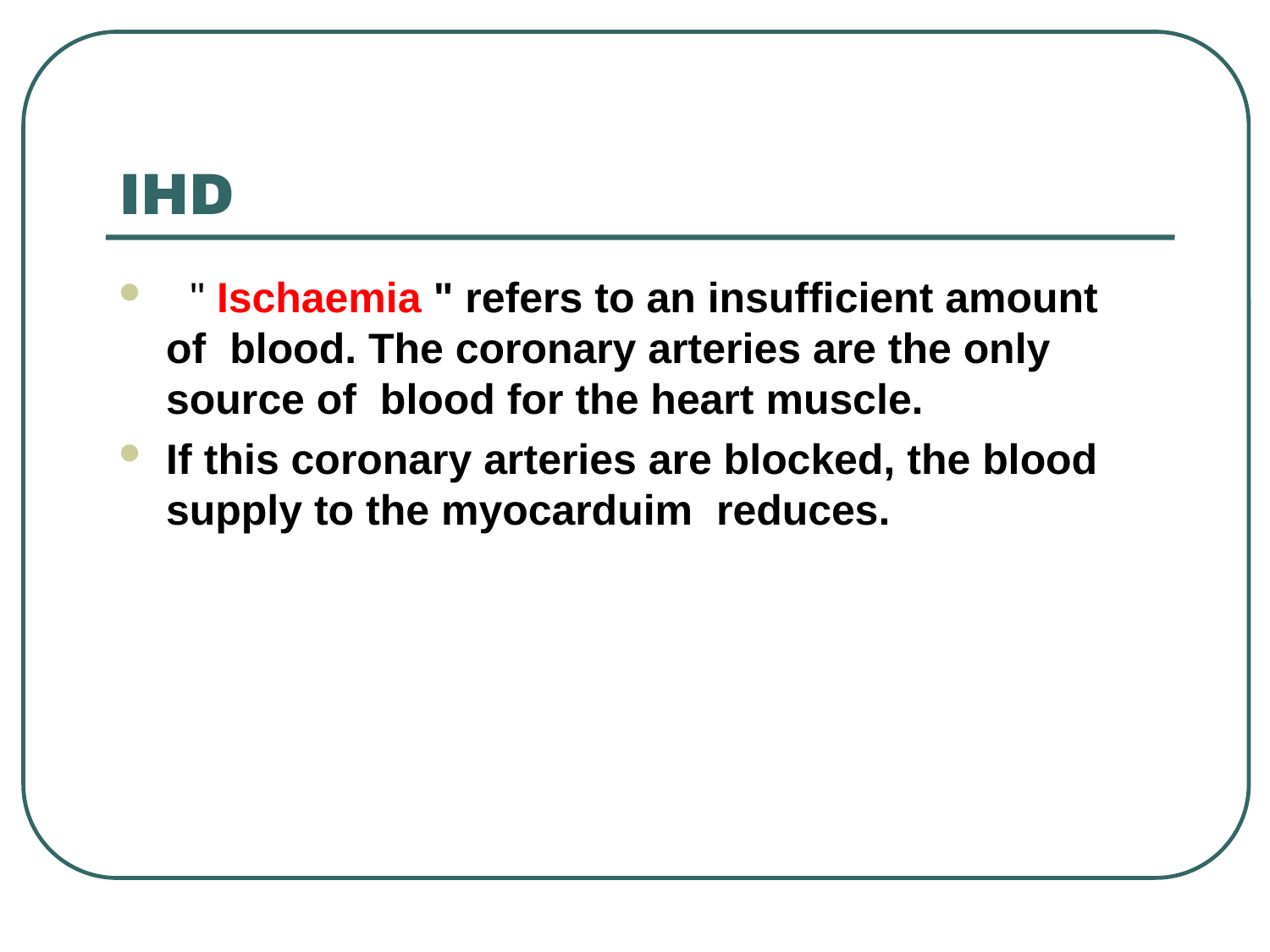

# IHD
  " Ischaemia " refers to an insufficient amount of  blood. The coronary arteries are the only source of  blood for the heart muscle.
If this coronary arteries are blocked, the blood supply to the myocarduim  reduces.